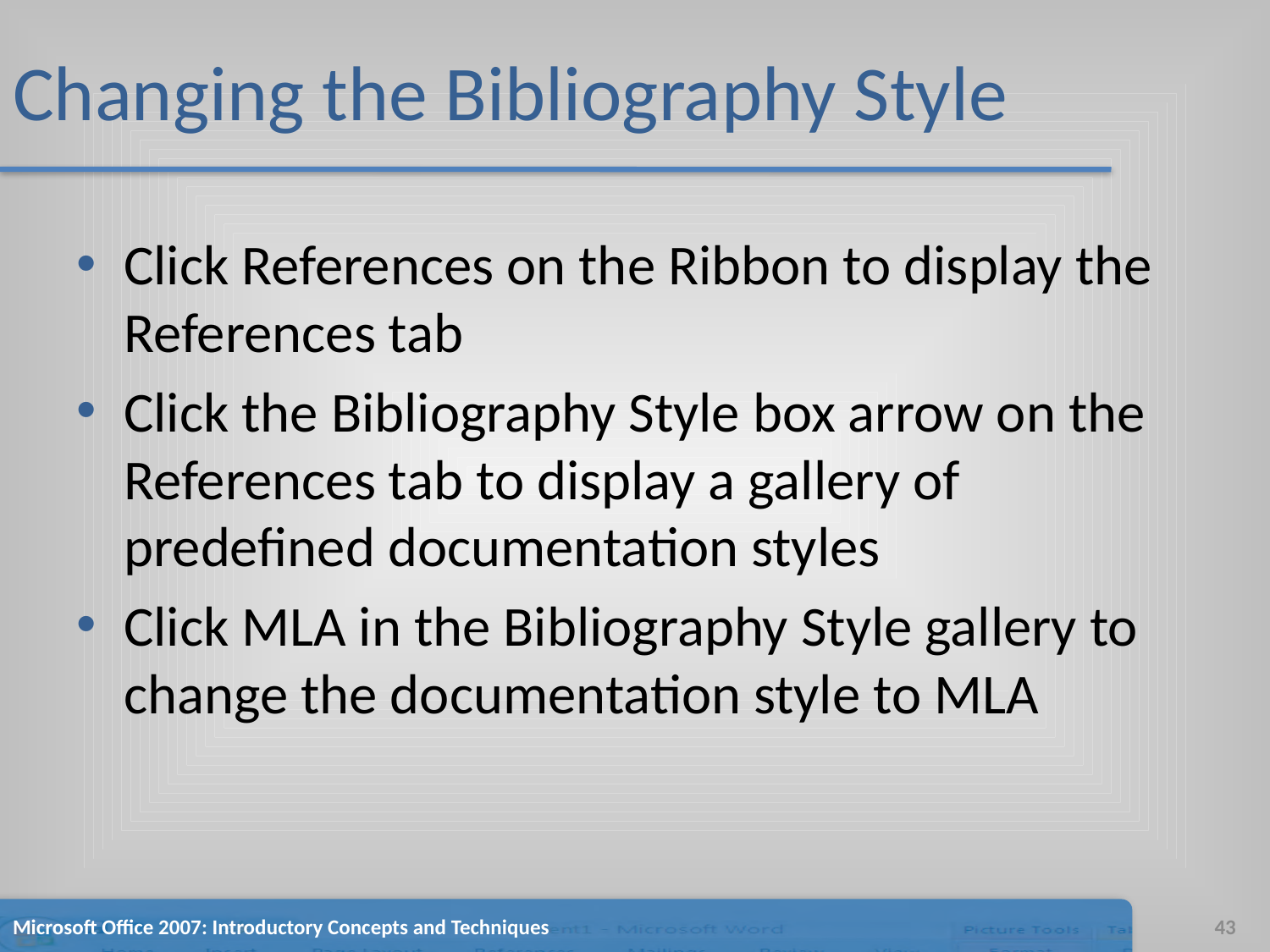

# Changing the Bibliography Style
Click References on the Ribbon to display the References tab
Click the Bibliography Style box arrow on the References tab to display a gallery of predefined documentation styles
Click MLA in the Bibliography Style gallery to change the documentation style to MLA
Microsoft Office 2007: Introductory Concepts and Techniques
43